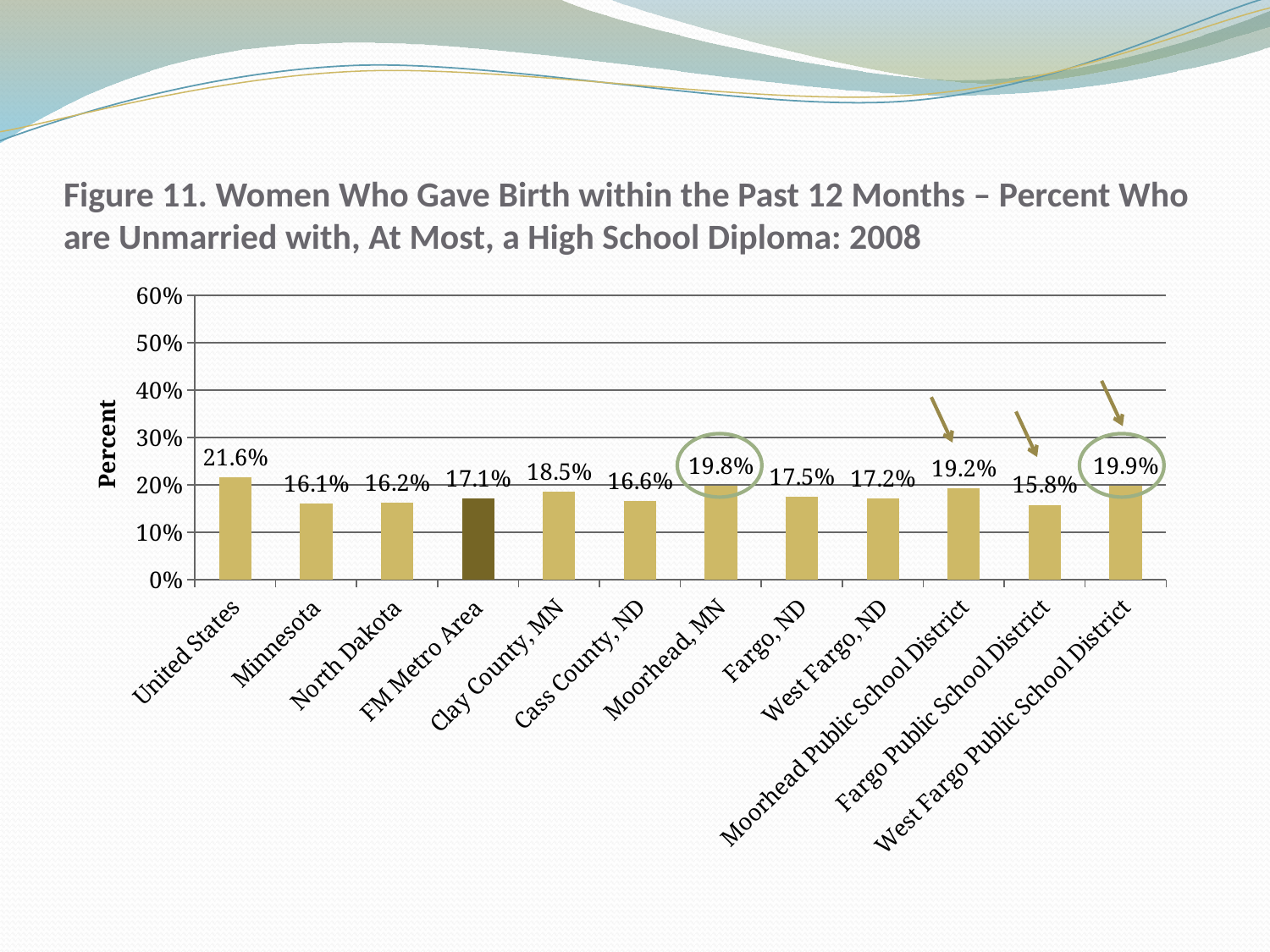

# Figure 11. Women Who Gave Birth within the Past 12 Months – Percent Who are Unmarried with, At Most, a High School Diploma: 2008

### Chart

| Category | Unmarried, with at most, a high school diploma |
|---|---|
| United States | 0.21600000000000041 |
| Minnesota | 0.161 |
| North Dakota | 0.162 |
| FM Metro Area | 0.171 |
| Clay County, MN | 0.18500000000000041 |
| Cass County, ND | 0.166 |
| Moorhead, MN | 0.198 |
| Fargo, ND | 0.17500000000000004 |
| West Fargo, ND | 0.17200000000000001 |
| Moorhead Public School District | 0.192 |
| Fargo Public School District | 0.15800000000000075 |
| West Fargo Public School District | 0.199 |